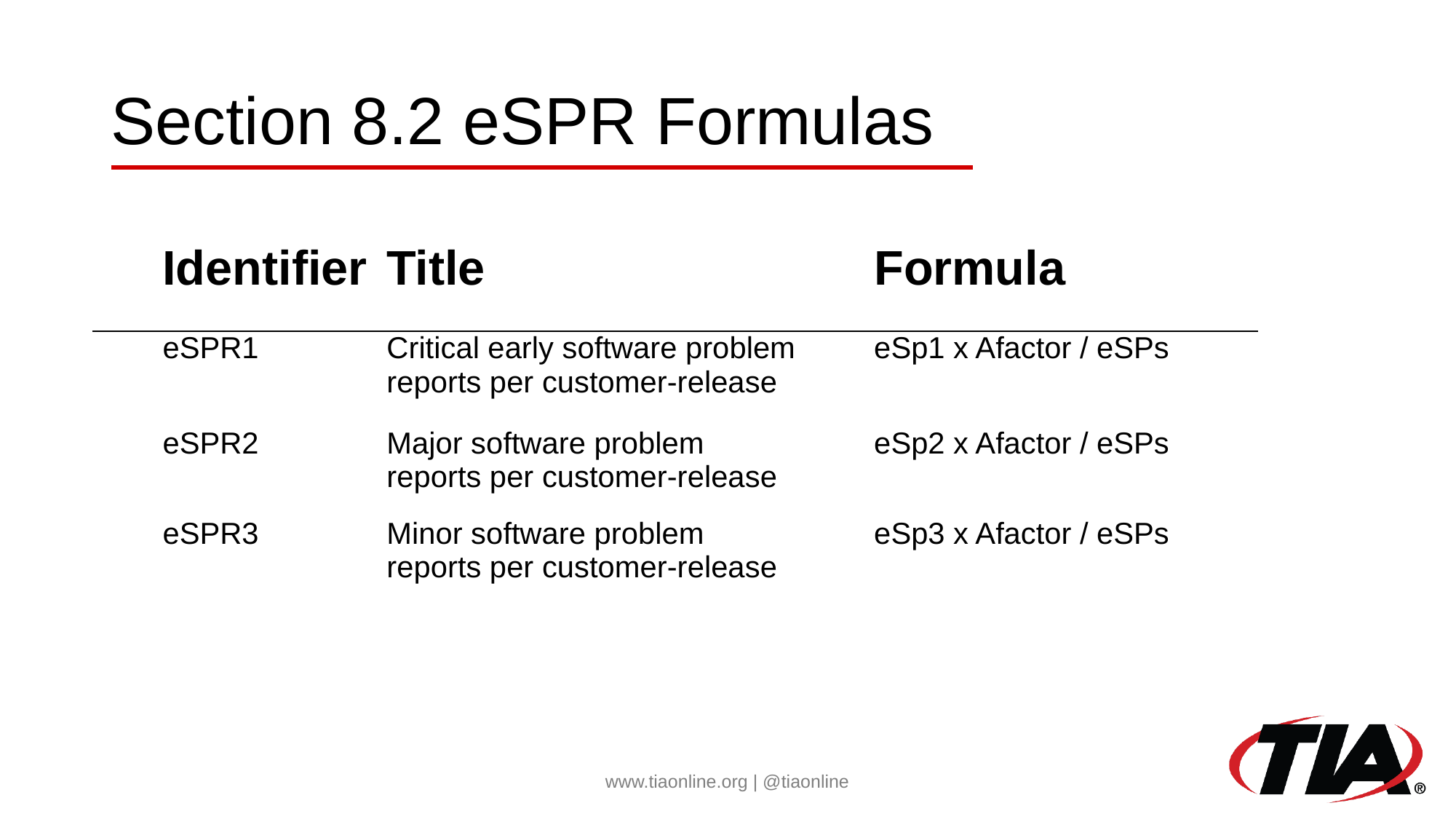

# Section 8.2 eSPR Formulas

| Identifier | Title | Formula |
| --- | --- | --- |
| eSPR1 | Critical early software problem reports per customer-release | eSp1 x Afactor / eSPs |
| eSPR2 | Major software problem reports per customer-release | eSp2 x Afactor / eSPs |
| eSPR3 | Minor software problem reports per customer-release | eSp3 x Afactor / eSPs |
www.tiaonline.org | @tiaonline